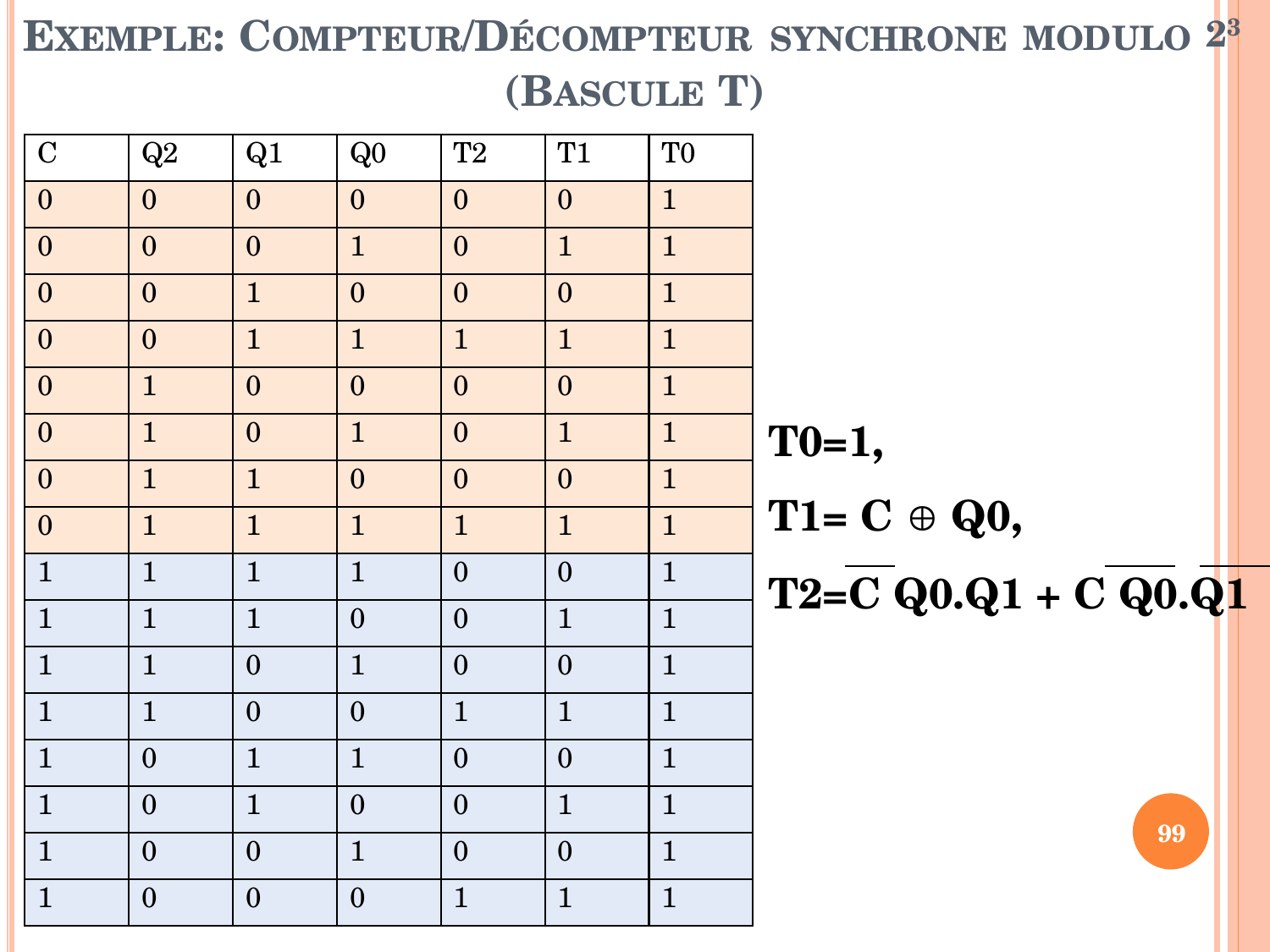

23
EXEMPLE:
COMPTEUR/DÉCOMPTEUR SYNCHRONE
MODULO
(BASCULE
T)

C
Q2
Q1
Q0
T2
T1
T0

0

0

0

0

0

0

1

0
0
0
1
0
1
1

0

0

1

0

0

0

1

0

0

1

1

1

1

1

0

1

0

0

0

0

1

0

1

0

1

0

1

1
T0=1,
T1= C ⊕ Q0,

0
1
1
0
0
0
1

0
1
1
1
1
1
1

1

1

1

1

0

0

1

T2=C Q0.Q1
+ C Q0.Q1

1

1

1

0

0

1

1

1

1

0

1

0

0

1

1

1

0

0

1

1

1

1
0
1
1
0
0
1

1

0

1

0

0

1

1

99

1

0

0

1

0

0

1

1

0

0

0

1

1

1